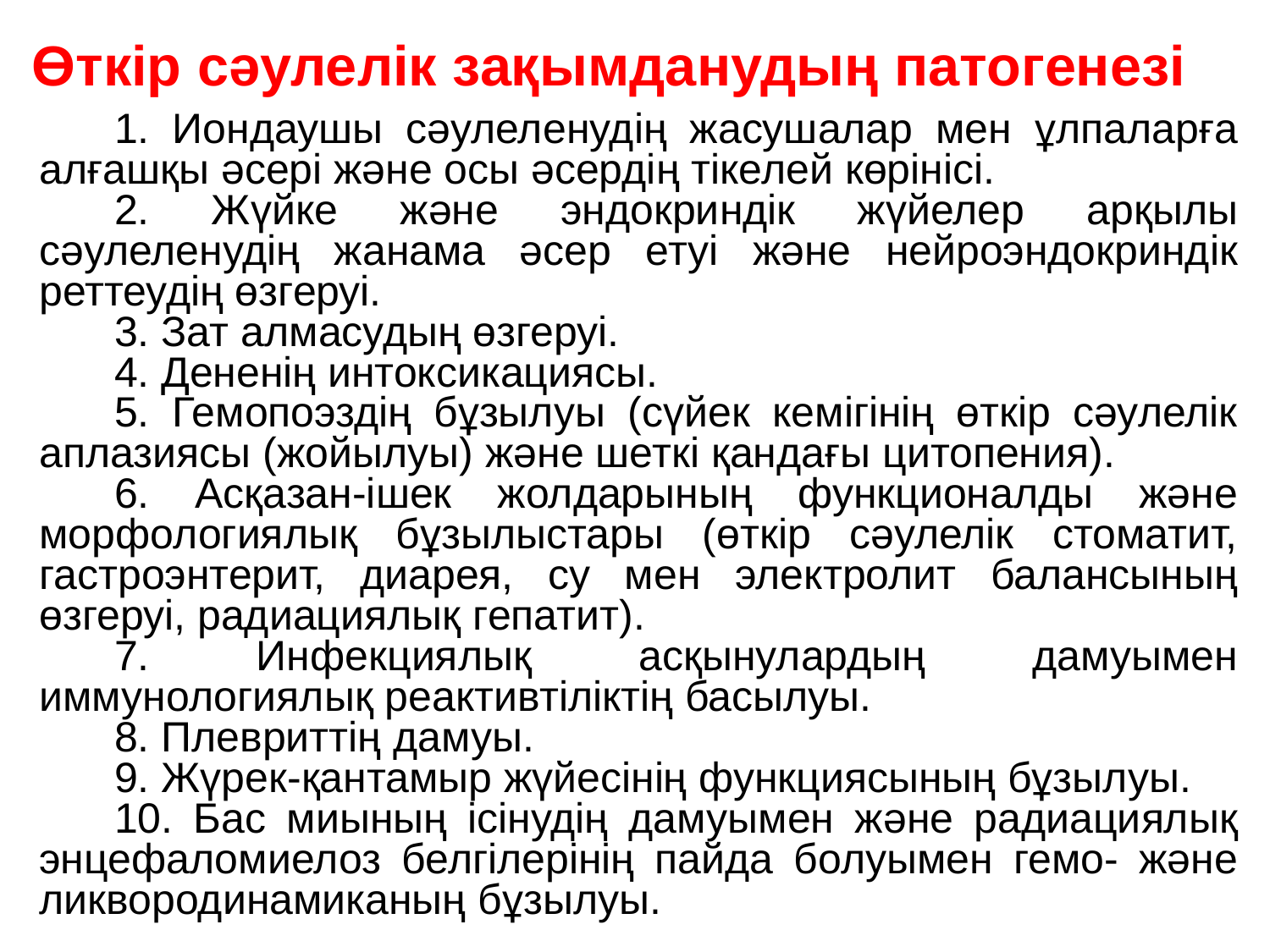

# Өткір сәулелік зақымданудың патогенезі
1. Иондаушы сәулеленудің жасушалар мен ұлпаларға алғашқы әсері және осы әсердің тікелей көрінісі.
2. Жүйке және эндокриндік жүйелер арқылы сәулеленудің жанама әсер етуі және нейроэндокриндік реттеудің өзгеруі.
3. Зат алмасудың өзгеруі.
4. Дененің интоксикациясы.
5. Гемопоэздің бұзылуы (сүйек кемігінің өткір сәулелік аплазиясы (жойылуы) және шеткі қандағы цитопения).
6. Асқазан-ішек жолдарының функционалды және морфологиялық бұзылыстары (өткір сәулелік стоматит, гастроэнтерит, диарея, су мен электролит балансының өзгеруі, радиациялық гепатит).
7. Инфекциялық асқынулардың дамуымен иммунологиялық реактивтіліктің басылуы.
8. Плевриттің дамуы.
9. Жүрек-қантамыр жүйесінің функциясының бұзылуы.
10. Бас миының ісінудің дамуымен және радиациялық энцефаломиелоз белгілерінің пайда болуымен гемо- және ликвородинамиканың бұзылуы.